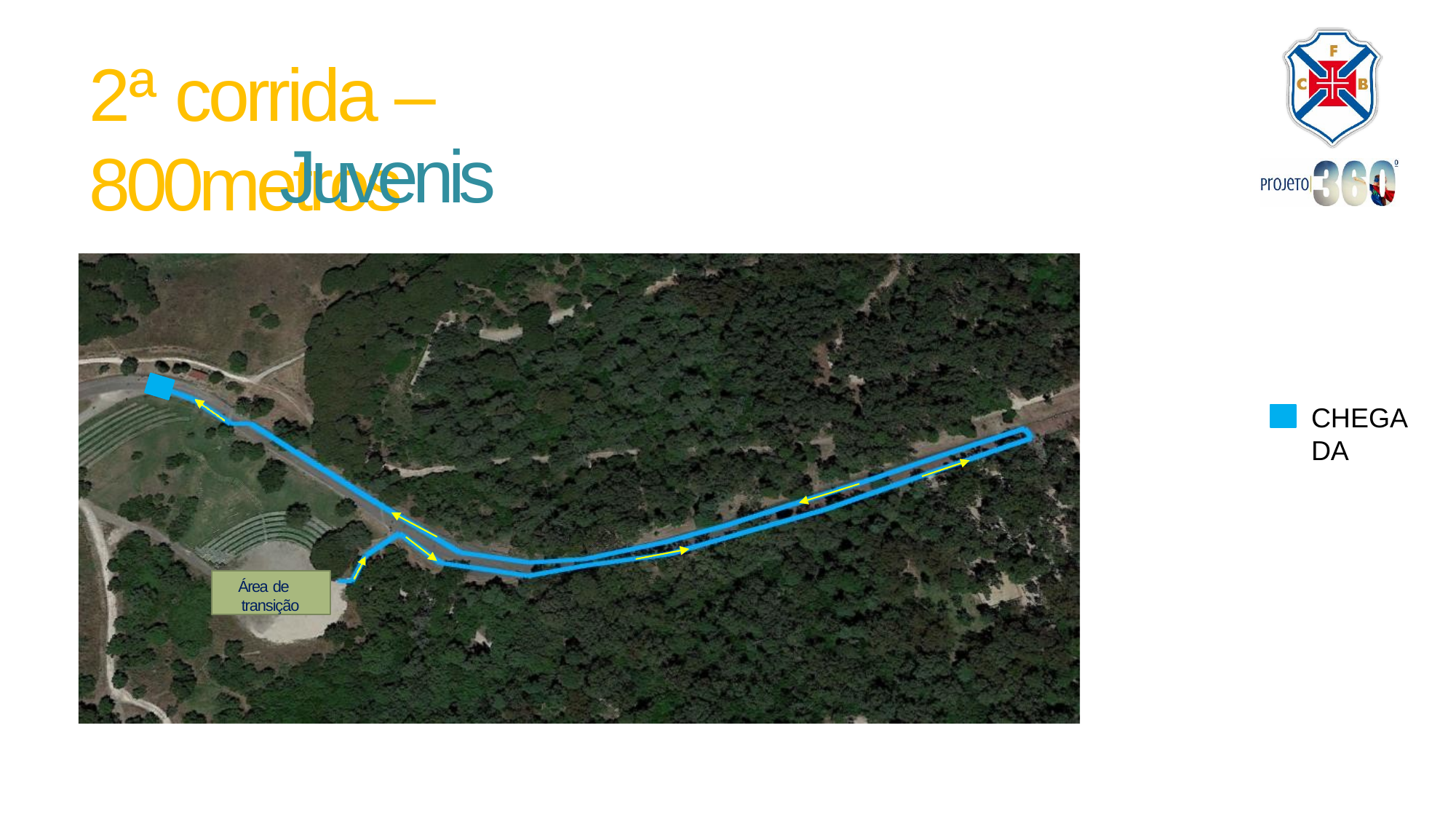

# 2ª corrida –  800metros
Juvenis

CHEGADA

Área de  transição